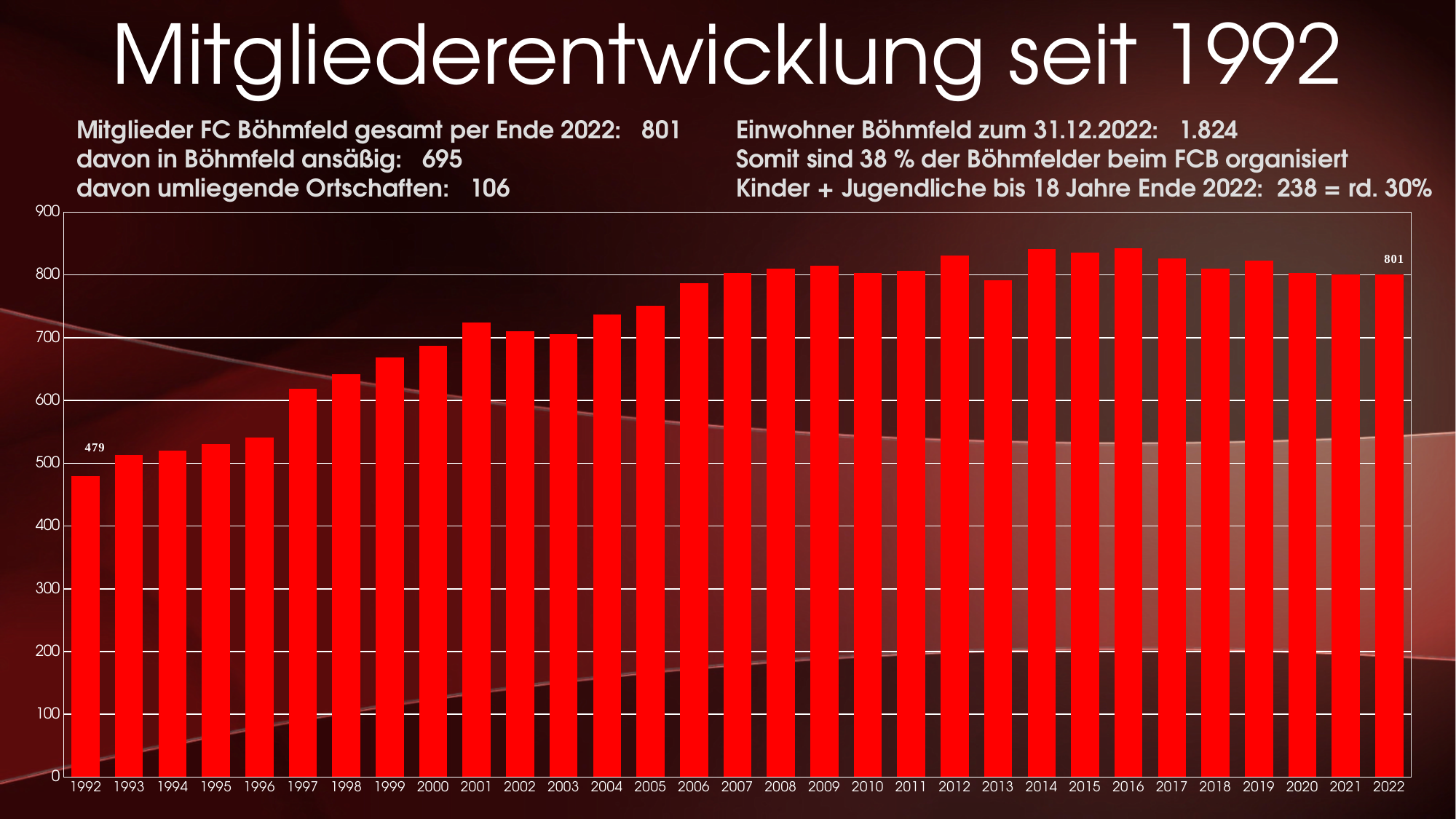

Mitgliederentwicklung seit 1992
Mitglieder FC Böhmfeld gesamt per Ende 2022:   801
davon in Böhmfeld ansäßig:   695
davon umliegende Ortschaften:   106
Einwohner Böhmfeld zum 31.12.2022:   1.824
Somit sind 38 % der Böhmfelder beim FCB organisiert
Kinder + Jugendliche bis 18 Jahre Ende 2022:  238 = rd. 30%

### Chart

| Category | 1992 |
|---|---|
| 1992 | 479.0 |
| 1993 | 513.0 |
| 1994 | 520.0 |
| 1995 | 530.0 |
| 1996 | 541.0 |
| 1997 | 619.0 |
| 1998 | 642.0 |
| 1999 | 668.0 |
| 2000 | 687.0 |
| 2001 | 724.0 |
| 2002 | 710.0 |
| 2003 | 706.0 |
| 2004 | 737.0 |
| 2005 | 751.0 |
| 2006 | 787.0 |
| 2007 | 803.0 |
| 2008 | 810.0 |
| 2009 | 815.0 |
| 2010 | 803.0 |
| 2011 | 806.0 |
| 2012 | 831.0 |
| 2013 | 791.0 |
| 2014 | 841.0 |
| 2015 | 835.0 |
| 2016 | 843.0 |
| 2017 | 826.0 |
| 2018 | 810.0 |
| 2019 | 823.0 |
| 2020 | 803.0 |
| 2021 | 801.0 |
| 2022 | 801.0 |